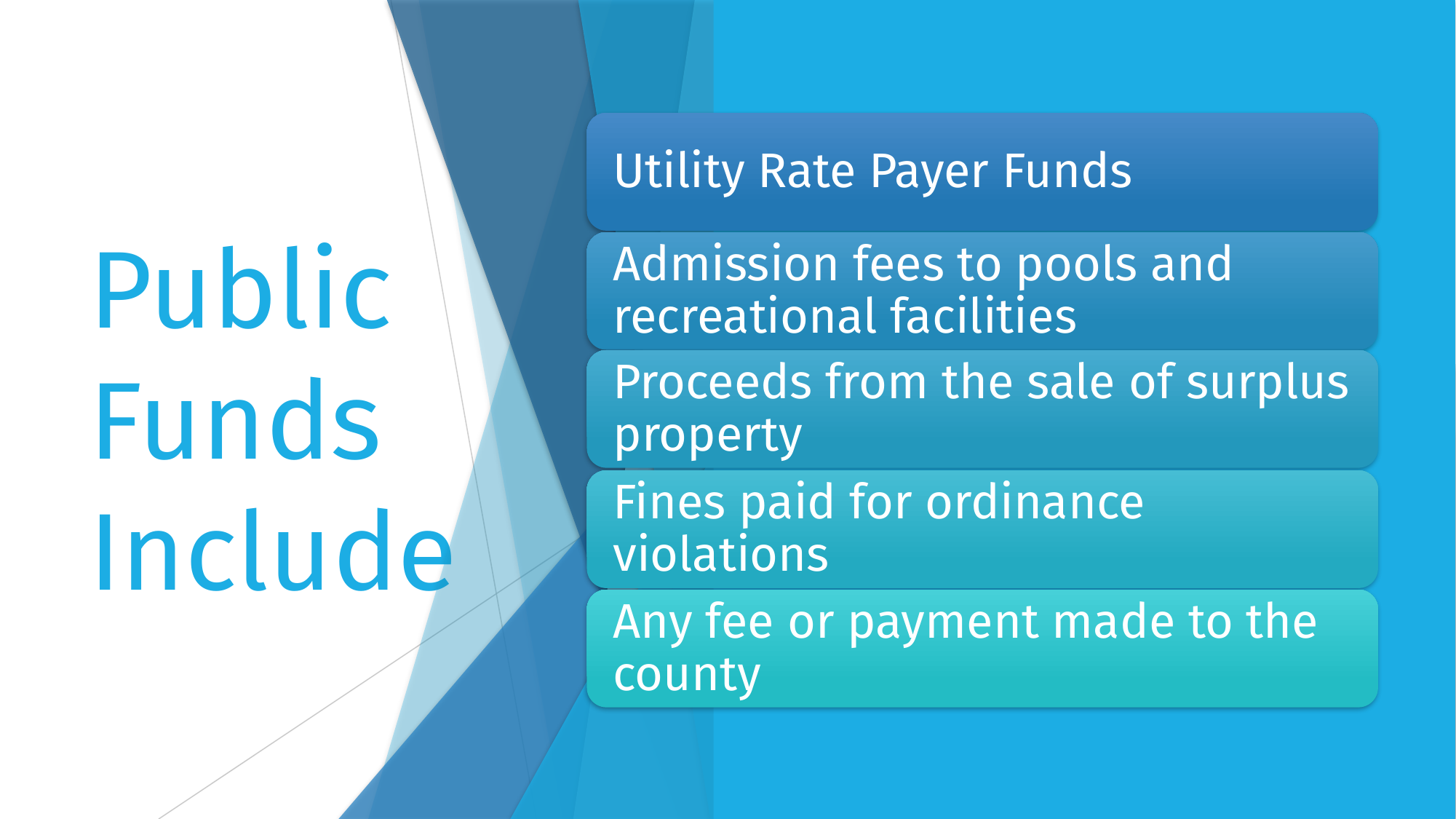

# Public Funds Include
Utility Rate Payer Funds
Admission fees to pools and recreational facilities
Proceeds from the sale of surplus property
Fines paid for ordinance violations
Any fee or payment made to the county